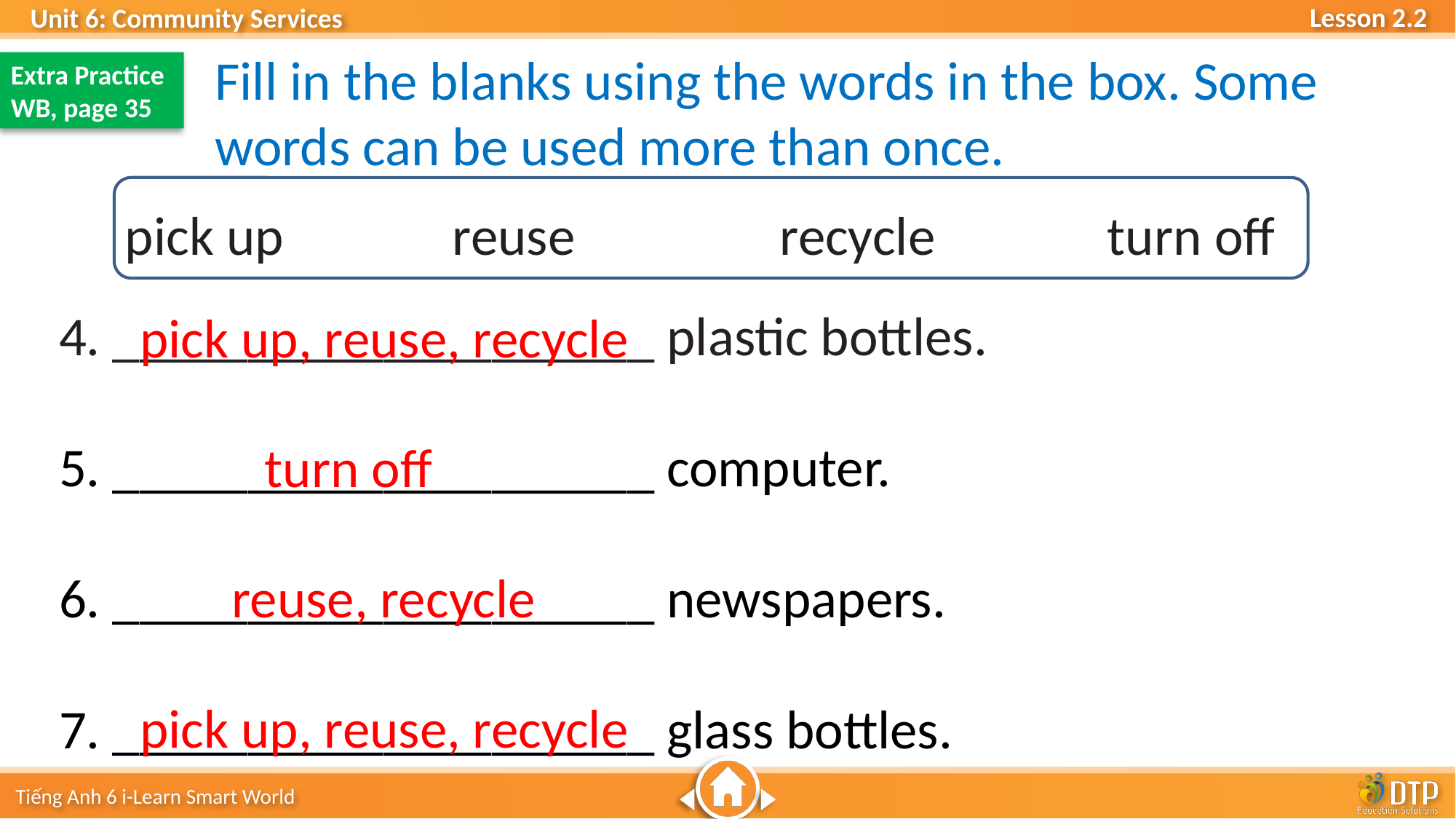

Fill in the blanks using the words in the box. Some words can be used more than once.
Extra Practice
WB, page 35

pick up 		reuse 		recycle 		turn off
4. ____________________ plastic bottles.
5. ____________________ computer.
6. ____________________ newspapers.
7. ____________________ glass bottles.
pick up, reuse, recycle
turn off
reuse, recycle
pick up, reuse, recycle